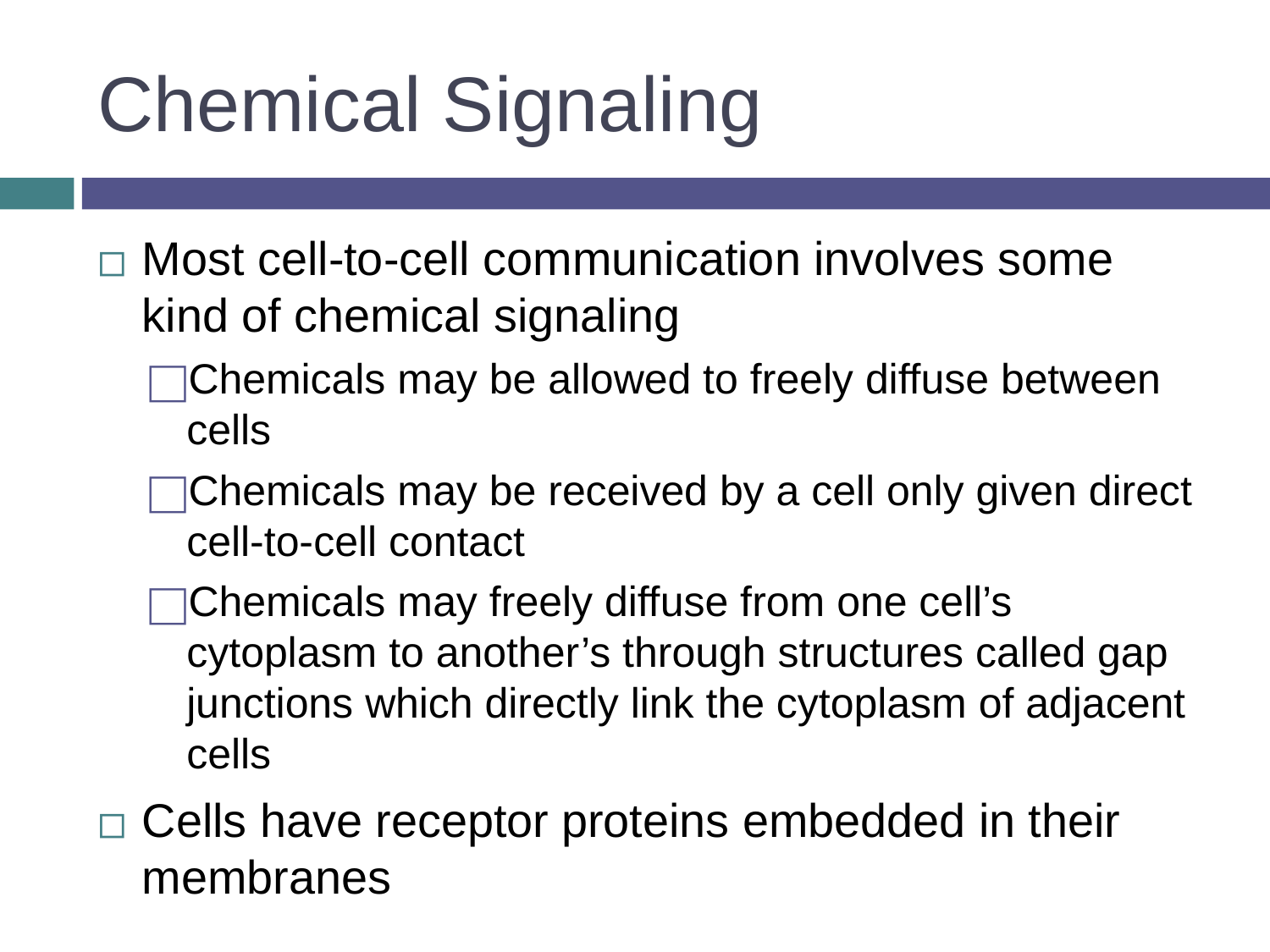

# Chemical Signaling
Most cell-to-cell communication involves some kind of chemical signaling
Chemicals may be allowed to freely diffuse between cells
Chemicals may be received by a cell only given direct cell-to-cell contact
Chemicals may freely diffuse from one cell’s cytoplasm to another’s through structures called gap junctions which directly link the cytoplasm of adjacent cells
Cells have receptor proteins embedded in their membranes